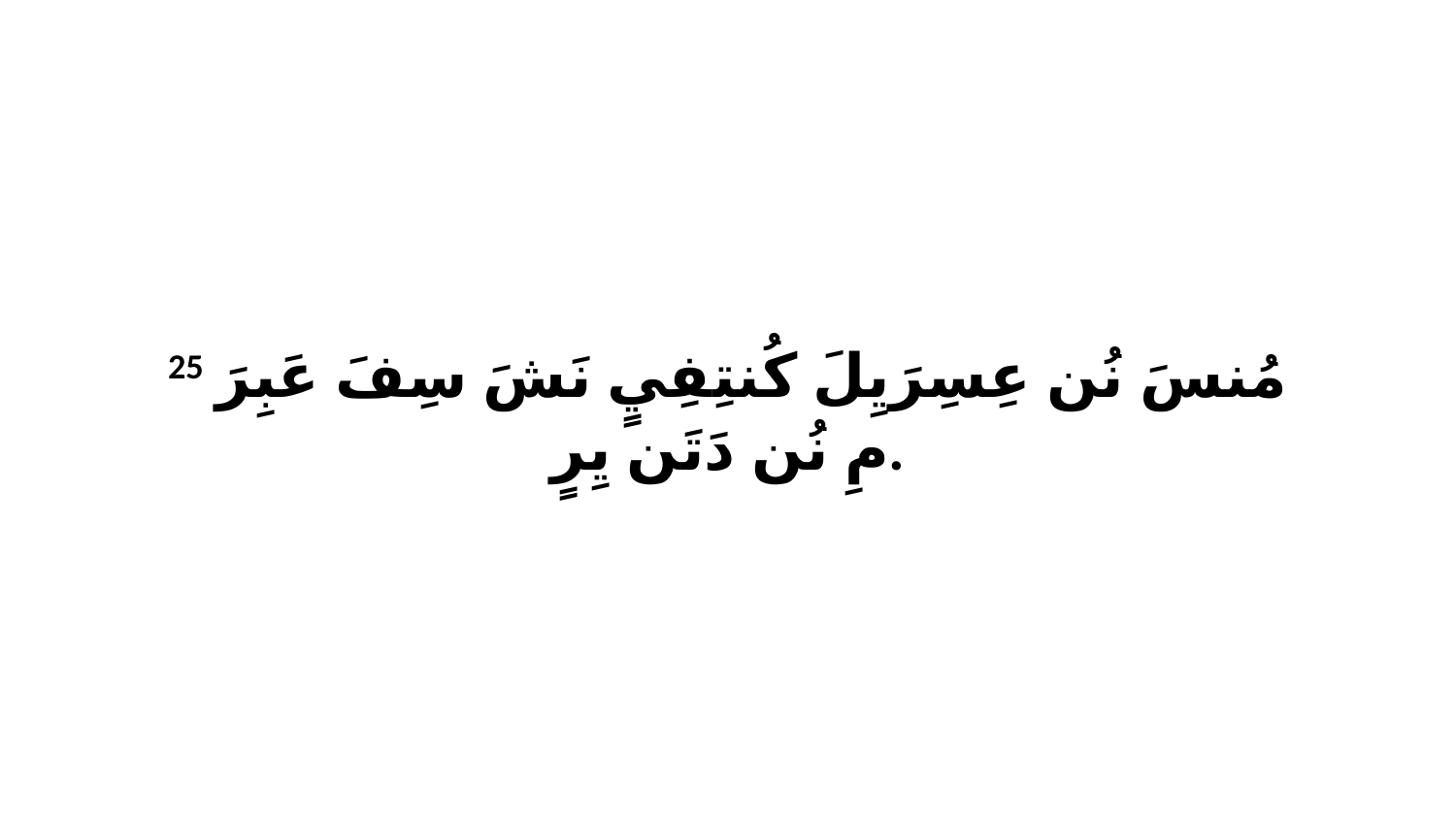

25 مُنسَ نُن عِسِرَيِلَ كُنتِفِيٍ نَشَ سِفَ عَبِرَ مِ نُن دَتَن يِرٍ.